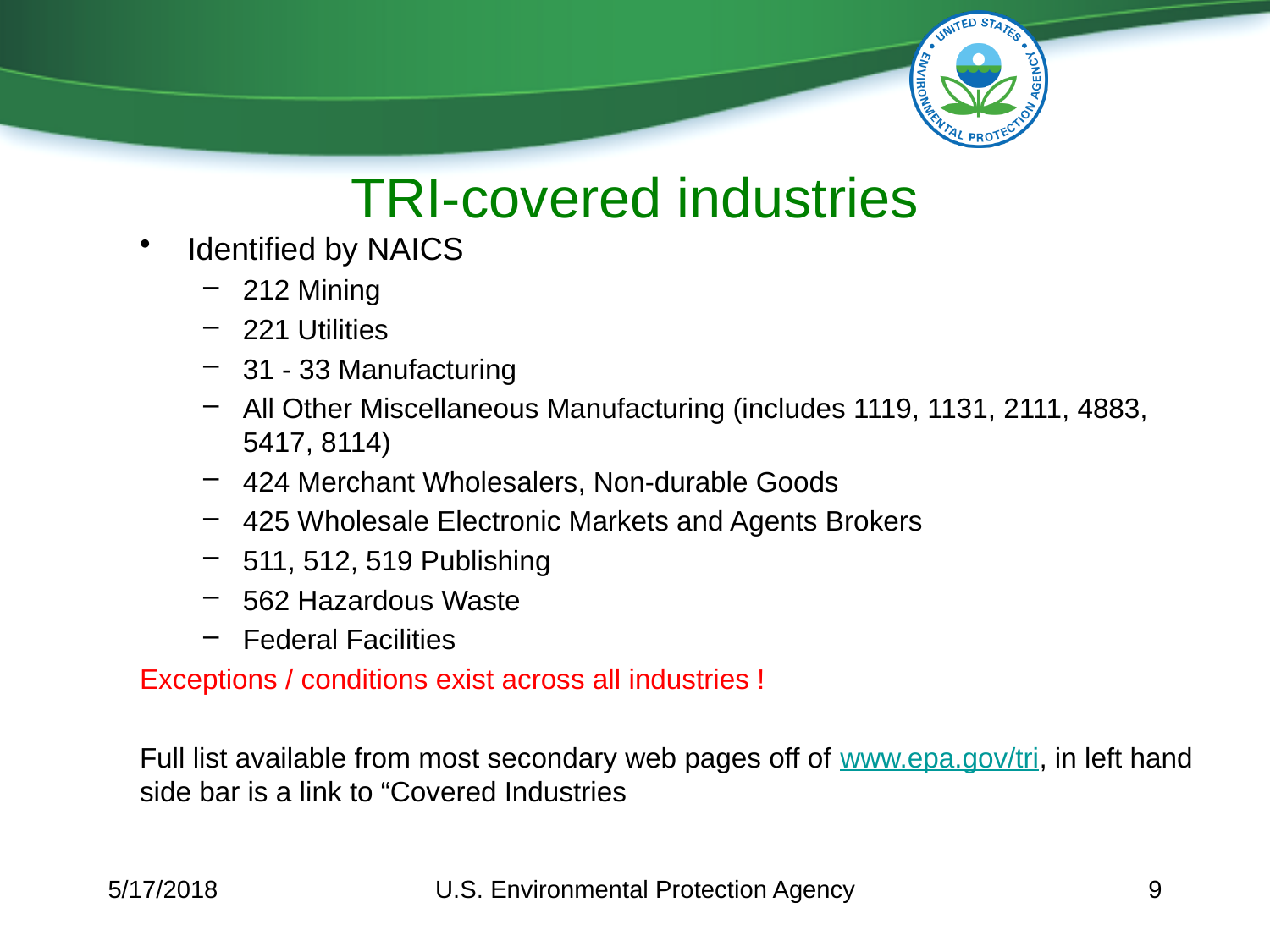

# TRI-covered industries
Identified by NAICS
212 Mining
221 Utilities
31 - 33 Manufacturing
All Other Miscellaneous Manufacturing (includes 1119, 1131, 2111, 4883, 5417, 8114)
424 Merchant Wholesalers, Non-durable Goods
425 Wholesale Electronic Markets and Agents Brokers
511, 512, 519 Publishing
562 Hazardous Waste
Federal Facilities
Exceptions / conditions exist across all industries !

Full list available from most secondary web pages off of www.epa.gov/tri, in left hand side bar is a link to “Covered Industries

5/17/2018
U.S. Environmental Protection Agency
9